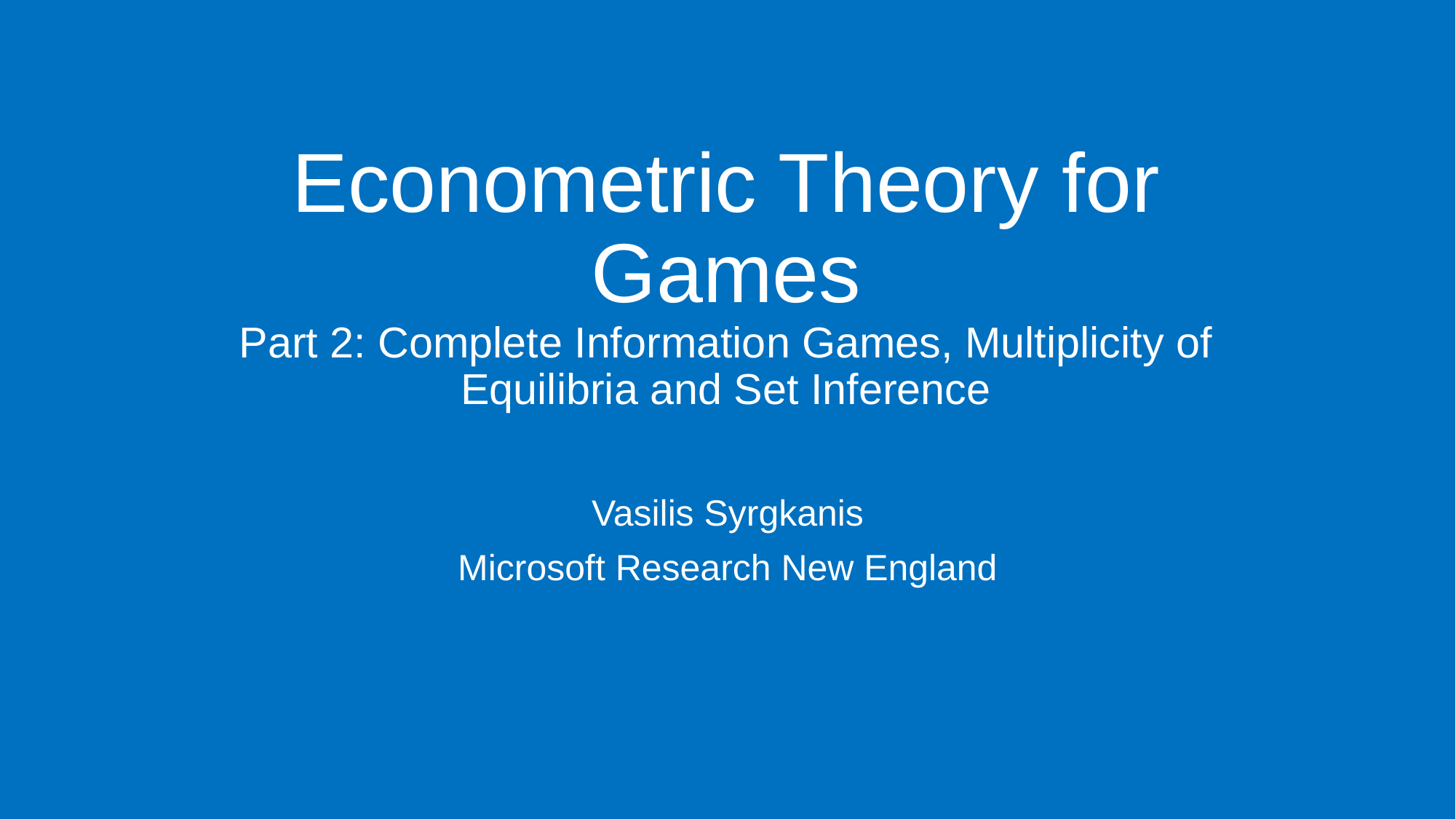

# Econometric Theory for Games Part 2: Complete Information Games, Multiplicity of Equilibria and Set Inference

Vasilis Syrgkanis
Microsoft Research New England